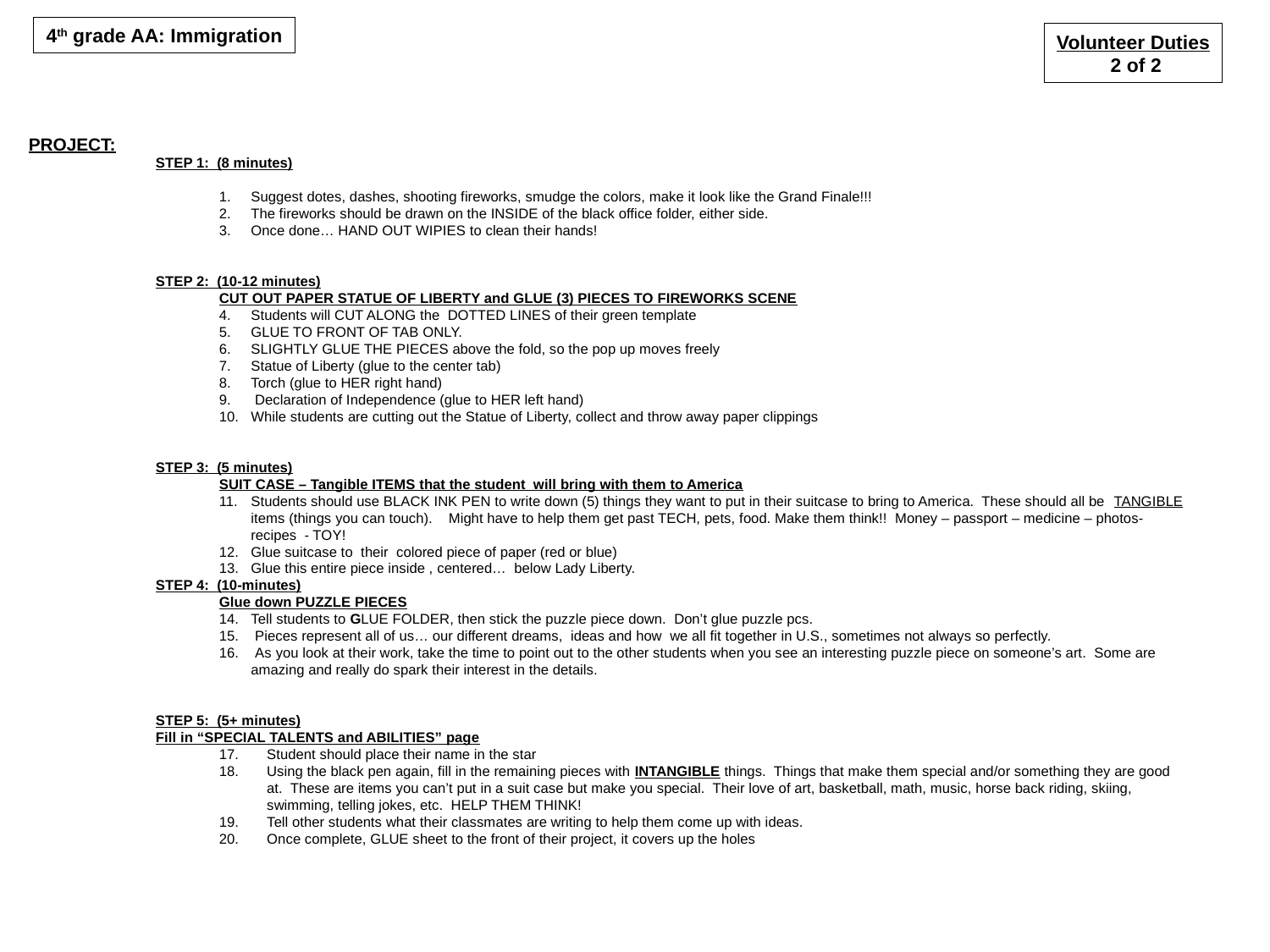

4th grade AA: Immigration
Volunteer Duties
 2 of 2
PROJECT:
STEP 1:  (8 minutes)
Students DRAW FIREWORKS
Suggest dotes, dashes, shooting fireworks, smudge the colors, make it look like the Grand Finale!!!
The fireworks should be drawn on the INSIDE of the black office folder, either side.
Once done… HAND OUT WIPIES to clean their hands!

STEP 2:  (10-12 minutes)
CUT OUT PAPER STATUE OF LIBERTY and GLUE (3) PIECES TO FIREWORKS SCENE
Students will CUT ALONG the  DOTTED LINES of their green template
GLUE TO FRONT OF TAB ONLY.
SLIGHTLY GLUE THE PIECES above the fold, so the pop up moves freely
Statue of Liberty (glue to the center tab)
Torch (glue to HER right hand)
 Declaration of Independence (glue to HER left hand)
While students are cutting out the Statue of Liberty, collect and throw away paper clippings

STEP 3:  (5 minutes)
SUIT CASE – Tangible ITEMS that the student  will bring with them to America
Students should use BLACK INK PEN to write down (5) things they want to put in their suitcase to bring to America.  These should all be  TANGIBLE items (things you can touch).    Might have to help them get past TECH, pets, food. Make them think!!  Money – passport – medicine – photos- recipes  - TOY!
Glue suitcase to  their  colored piece of paper (red or blue)
Glue this entire piece inside , centered…  below Lady Liberty.
STEP 4:  (10-minutes)
Glue down PUZZLE PIECES
Tell students to GLUE FOLDER, then stick the puzzle piece down.  Don’t glue puzzle pcs.
 Pieces represent all of us… our different dreams,  ideas and how  we all fit together in U.S., sometimes not always so perfectly.
 As you look at their work, take the time to point out to the other students when you see an interesting puzzle piece on someone’s art.  Some are amazing and really do spark their interest in the details.

STEP 5:  (5+ minutes)
Fill in “SPECIAL TALENTS and ABILITIES” page
Student should place their name in the star
Using the black pen again, fill in the remaining pieces with INTANGIBLE things.  Things that make them special and/or something they are good at.  These are items you can’t put in a suit case but make you special.  Their love of art, basketball, math, music, horse back riding, skiing, swimming, telling jokes, etc.  HELP THEM THINK!
Tell other students what their classmates are writing to help them come up with ideas.
Once complete, GLUE sheet to the front of their project, it covers up the holes